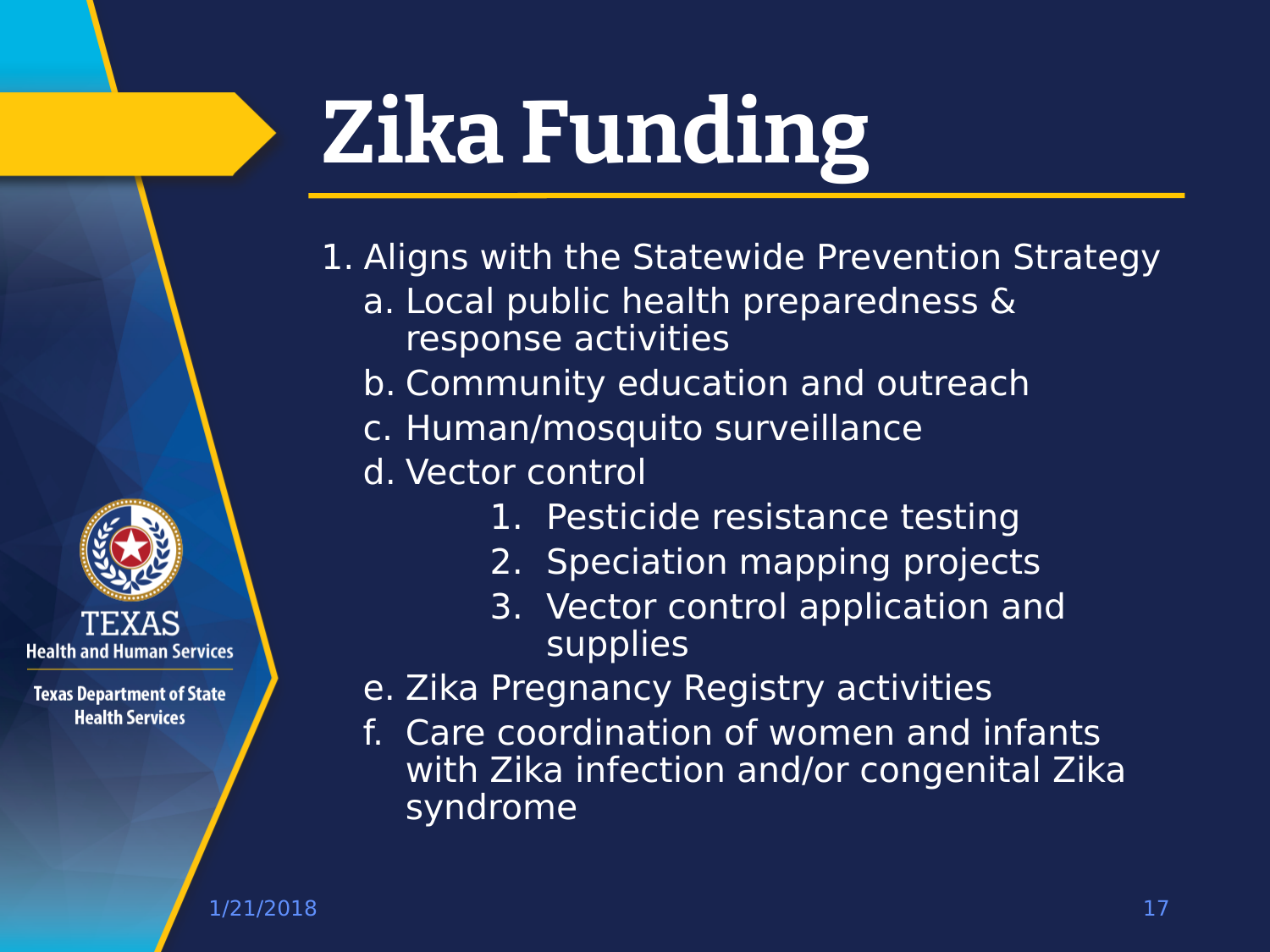

# Zika Funding
Aligns with the Statewide Prevention Strategy
Local public health preparedness & response activities
Community education and outreach
Human/mosquito surveillance
Vector control
Pesticide resistance testing
Speciation mapping projects
Vector control application and supplies
Zika Pregnancy Registry activities
Care coordination of women and infants with Zika infection and/or congenital Zika syndrome

1/21/2018

17